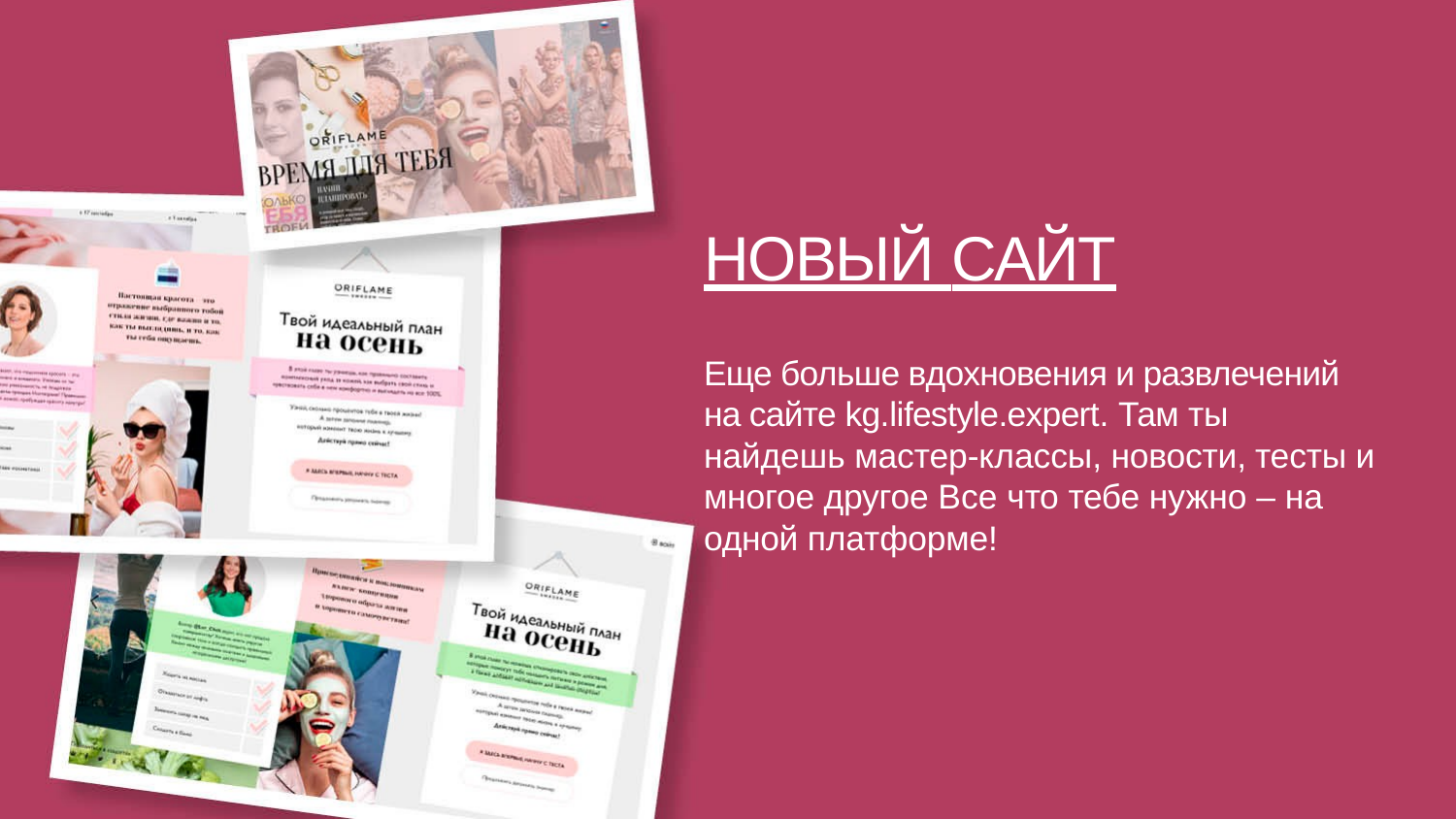

# НОВЫЙ САЙТ
Еще больше вдохновения и развлечений на сайте kg.lifestyle.expert. Там ты найдешь мастер-классы, новости, тесты и многое другое Все что тебе нужно – на  одной платформе!